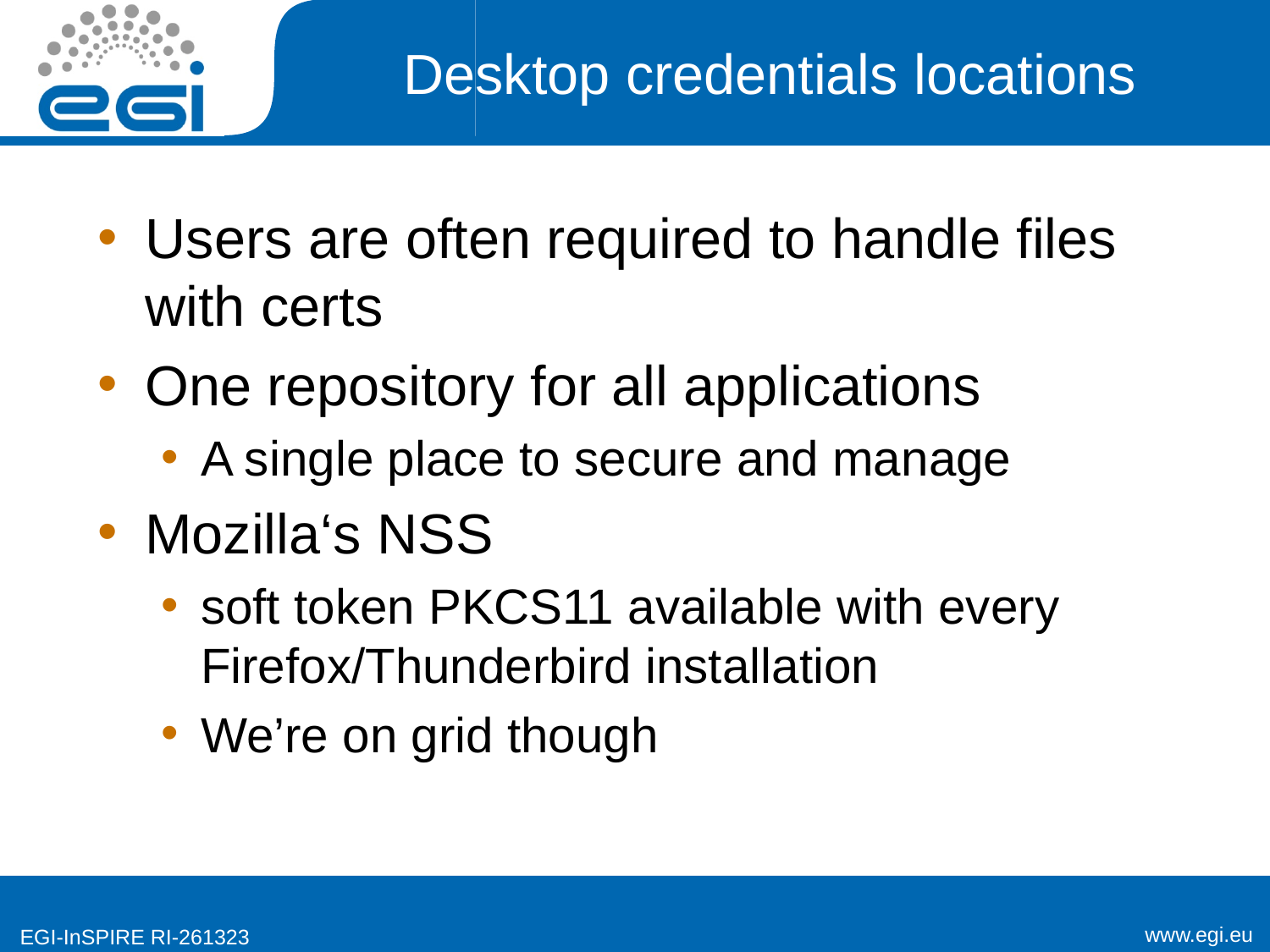

# Desktop credentials locations
Users are often required to handle files with certs
One repository for all applications
A single place to secure and manage
Mozilla‘s NSS
soft token PKCS11 available with every Firefox/Thunderbird installation
We’re on grid though